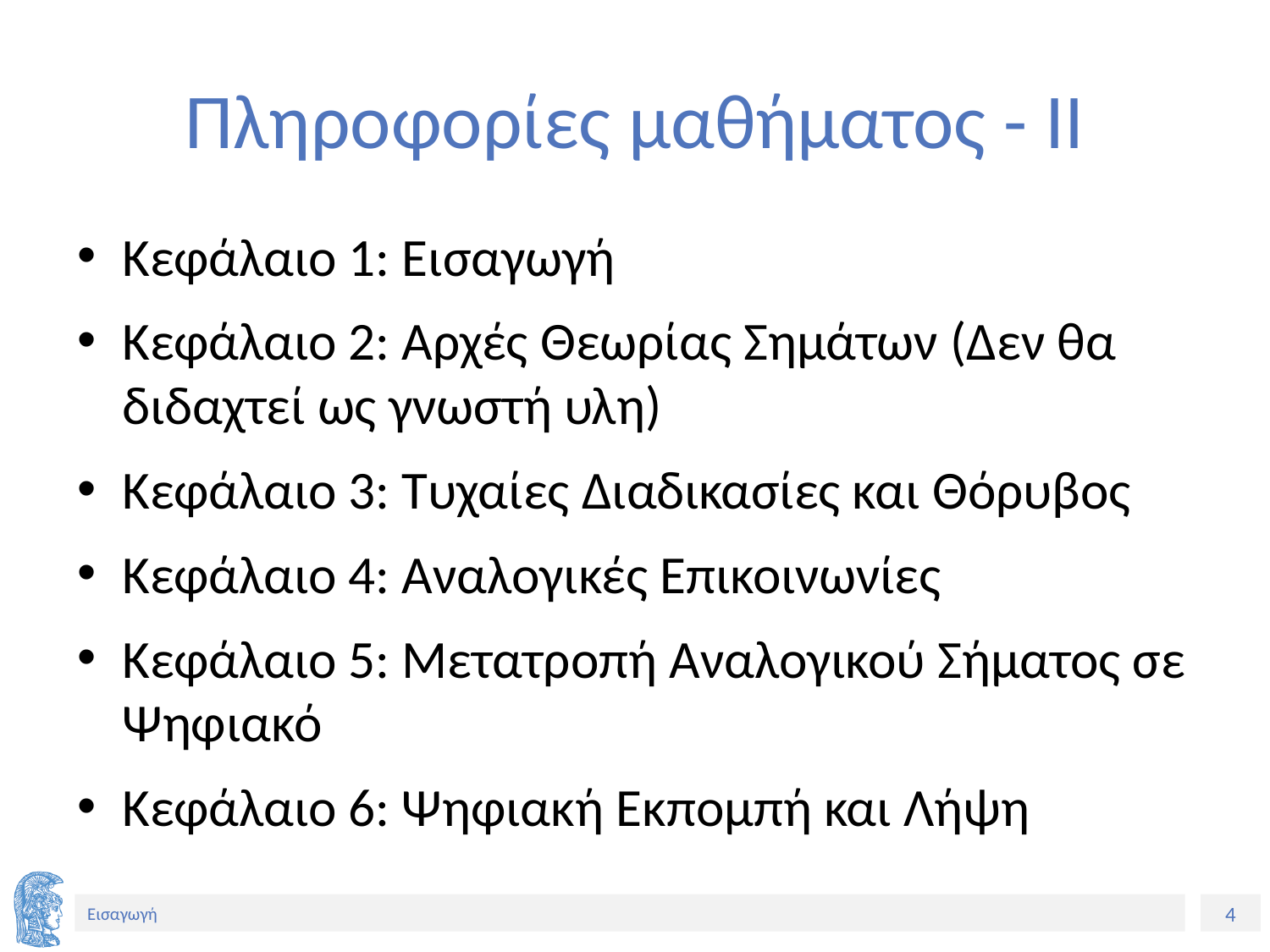

# Πληροφορίες μαθήματος - ΙΙ
Κεφάλαιο 1: Εισαγωγή
Κεφάλαιο 2: Αρχές Θεωρίας Σημάτων (Δεν θα διδαχτεί ως γνωστή υλη)
Κεφάλαιο 3: Τυχαίες Διαδικασίες και Θόρυβος
Κεφάλαιο 4: Αναλογικές Επικοινωνίες
Κεφάλαιο 5: Μετατροπή Αναλογικού Σήματος σε Ψηφιακό
Κεφάλαιο 6: Ψηφιακή Εκπομπή και Λήψη